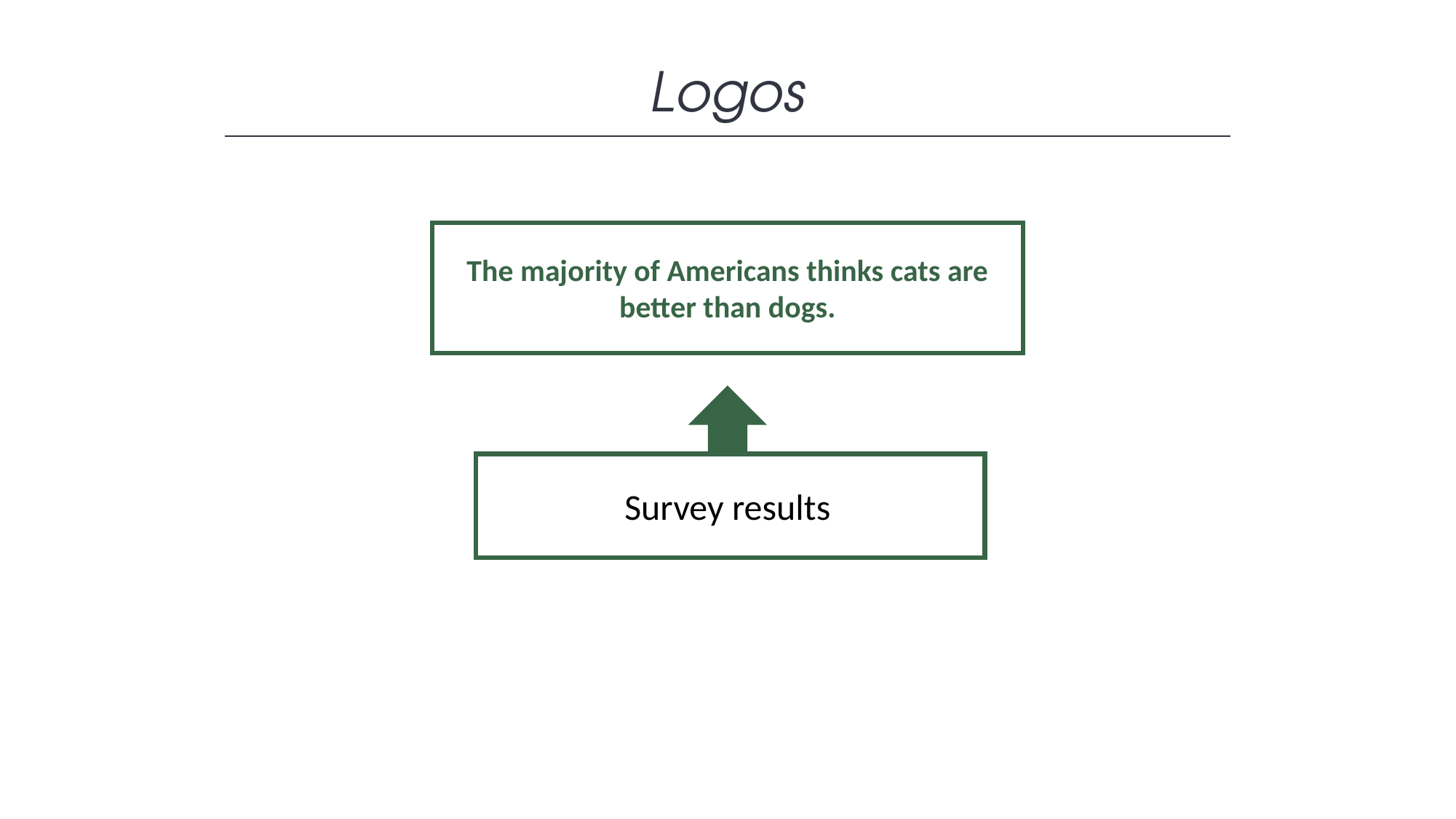

Logos

The majority of Americans thinks cats are better than dogs.

Survey results